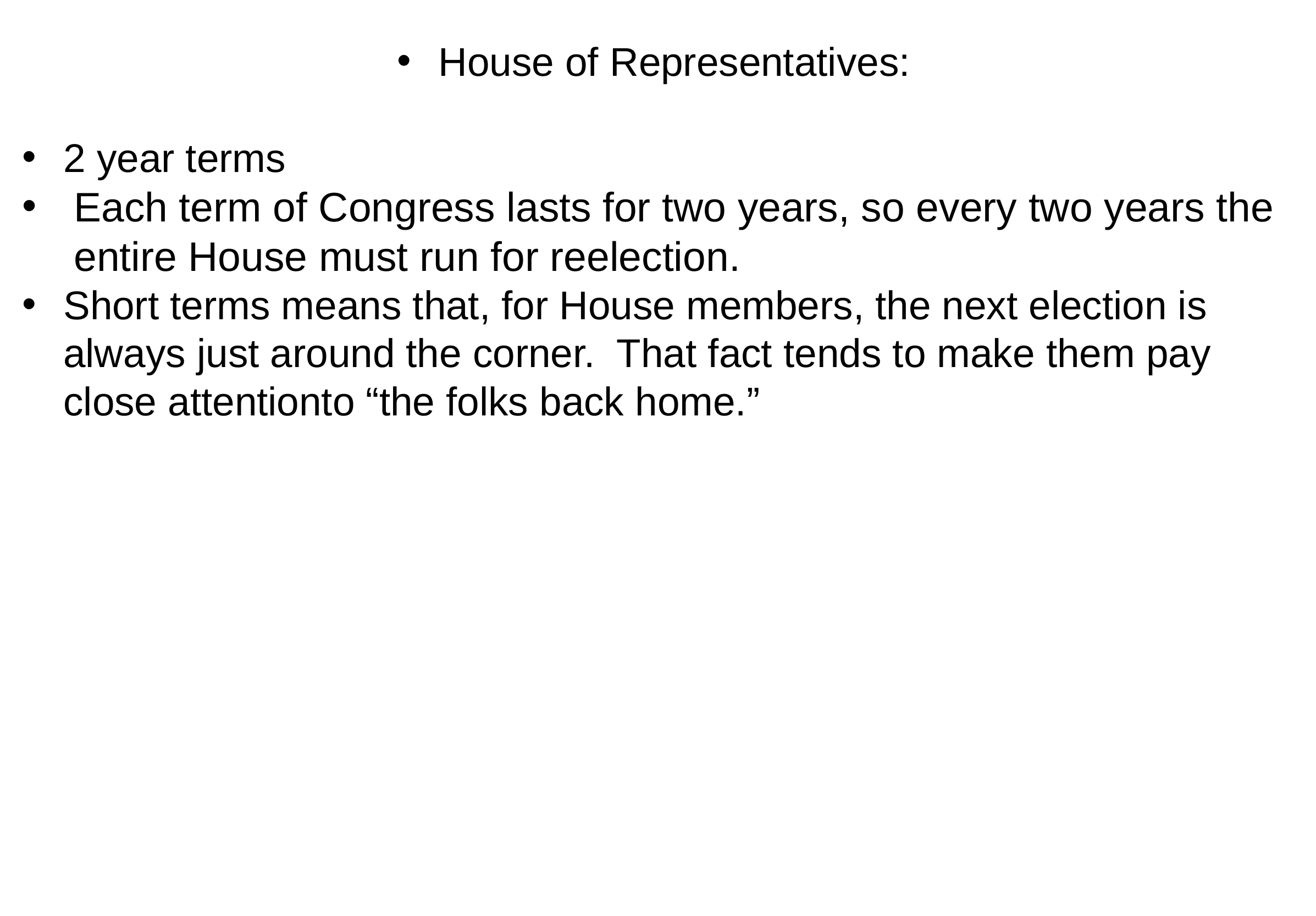

House of Representatives:

2 year terms
Each term of Congress lasts for two years, so every two years the entire House must run for reelection.
Short terms means that, for  House members, the next election is always just around the corner.  That fact tends to make them pay close attention to “the folks back home.”